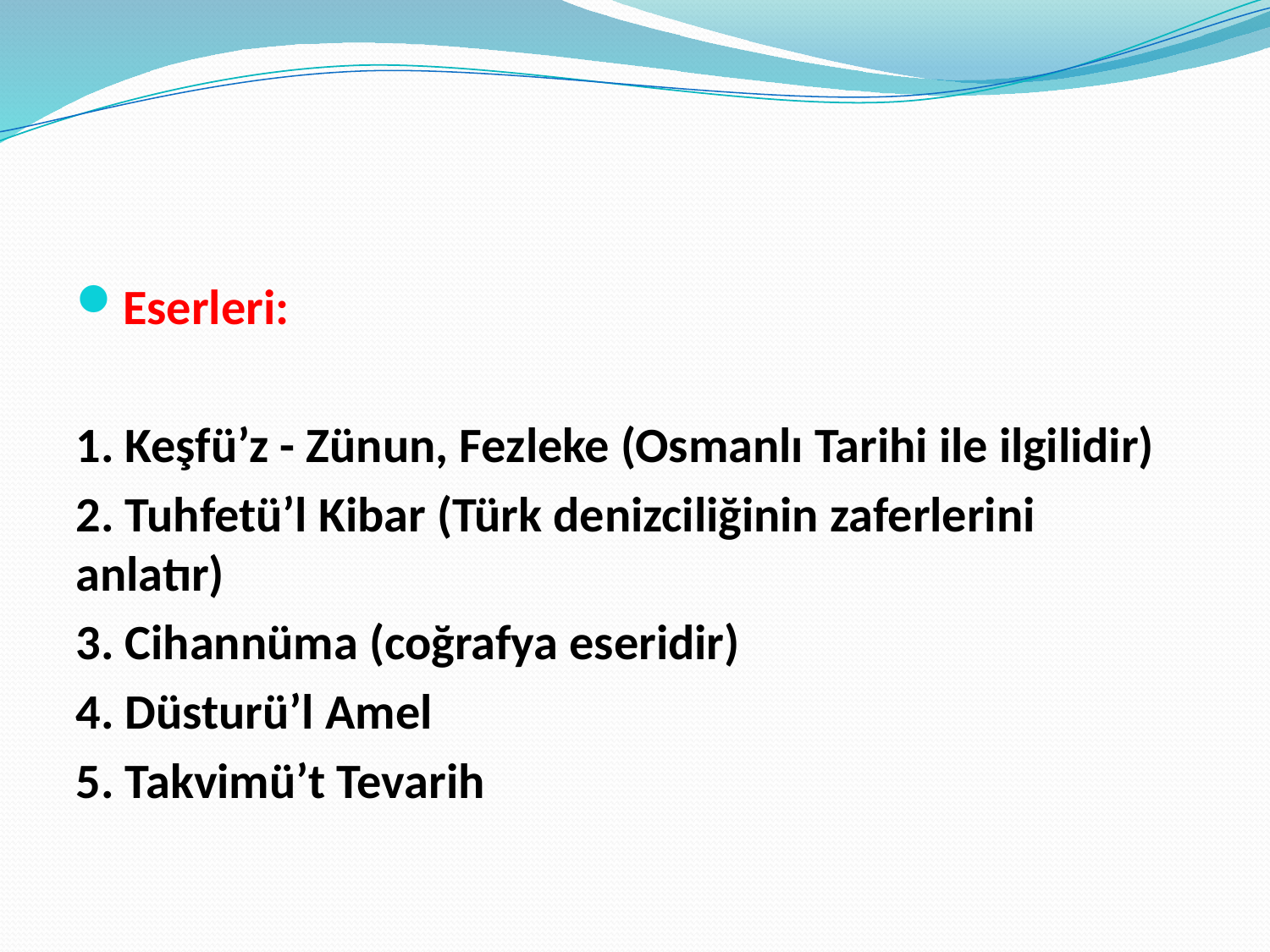

#
Eserleri:

1. Keşfü’z - Zünun, Fezleke (Osmanlı Tarihi ile ilgilidir)
2. Tuhfetü’l Kibar (Türk denizciliğinin zaferlerini anlatır)
3. Cihannüma (coğrafya eseridir)
4. Düsturü’l Amel
5. Takvimü’t Tevarih